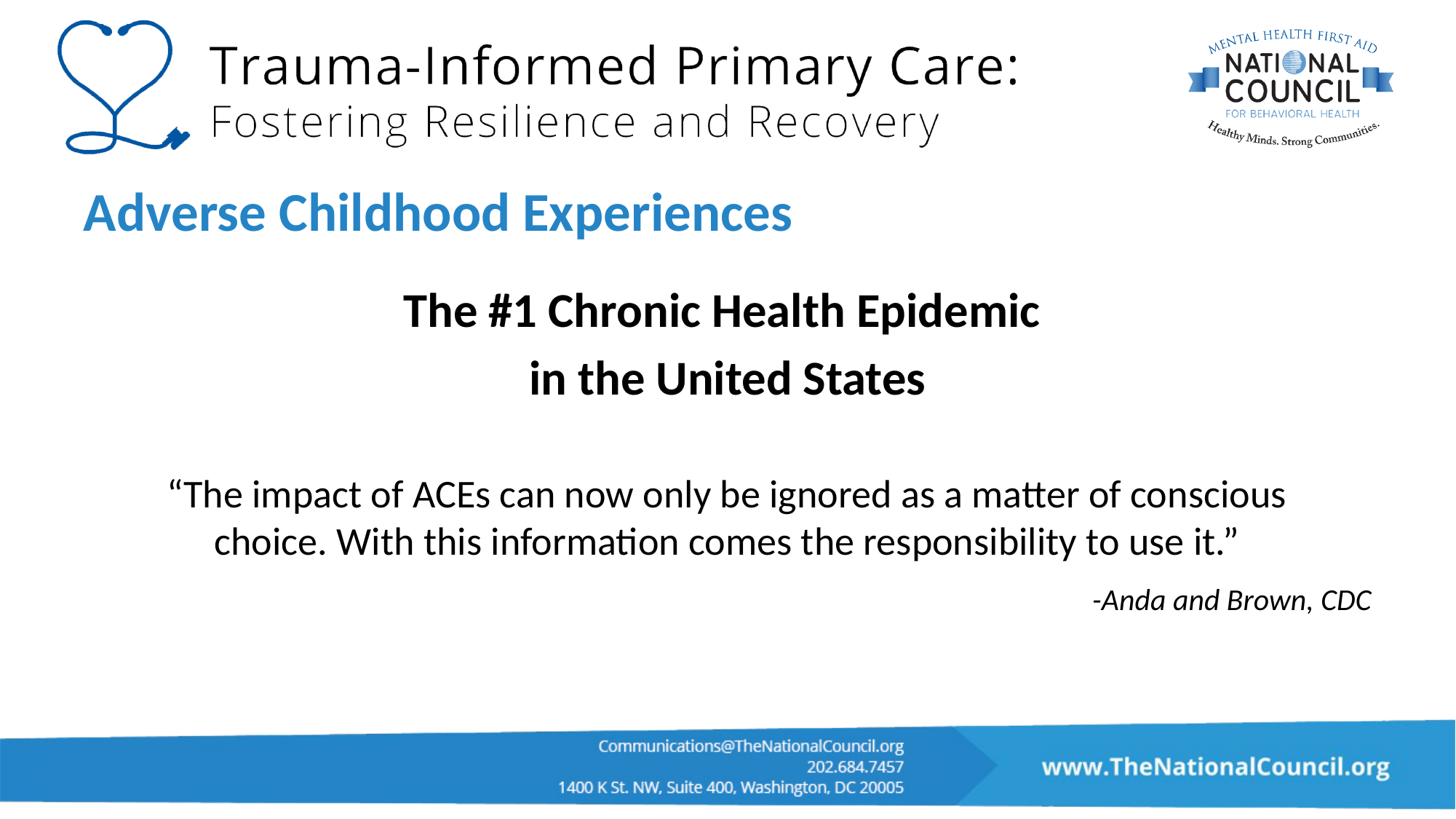

# Adverse Childhood Experiences
The #1 Chronic Health Epidemic
in the United States

“The impact of ACEs can now only be ignored as a matter of conscious choice. With this information comes the responsibility to use it.”
									-Anda and Brown, CDC